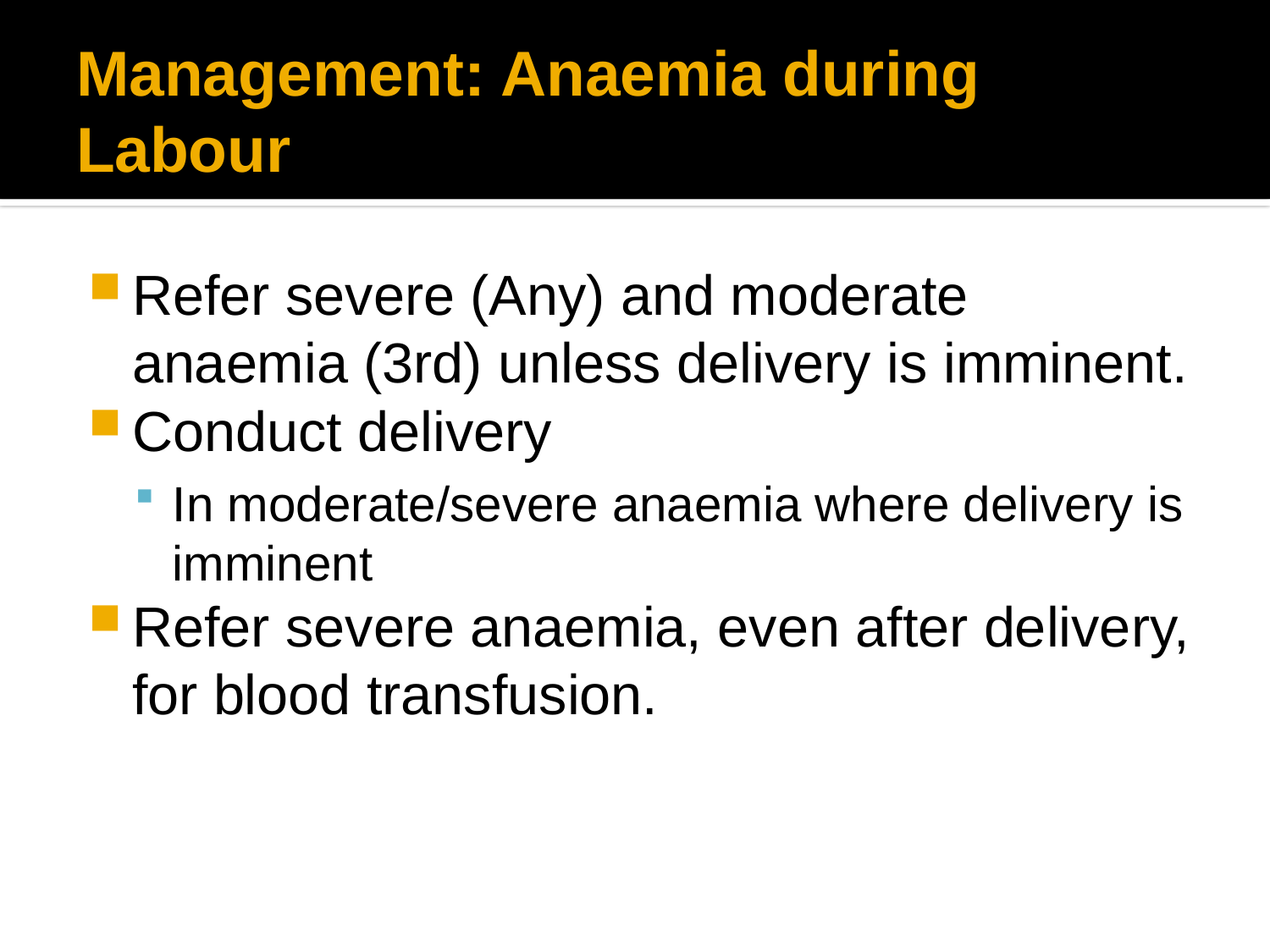

# Management: Anaemia during Labour
Refer severe (Any) and moderate anaemia (3rd) unless delivery is imminent.
Conduct delivery
In moderate/severe anaemia where delivery is imminent
Refer severe anaemia, even after delivery, for blood transfusion.